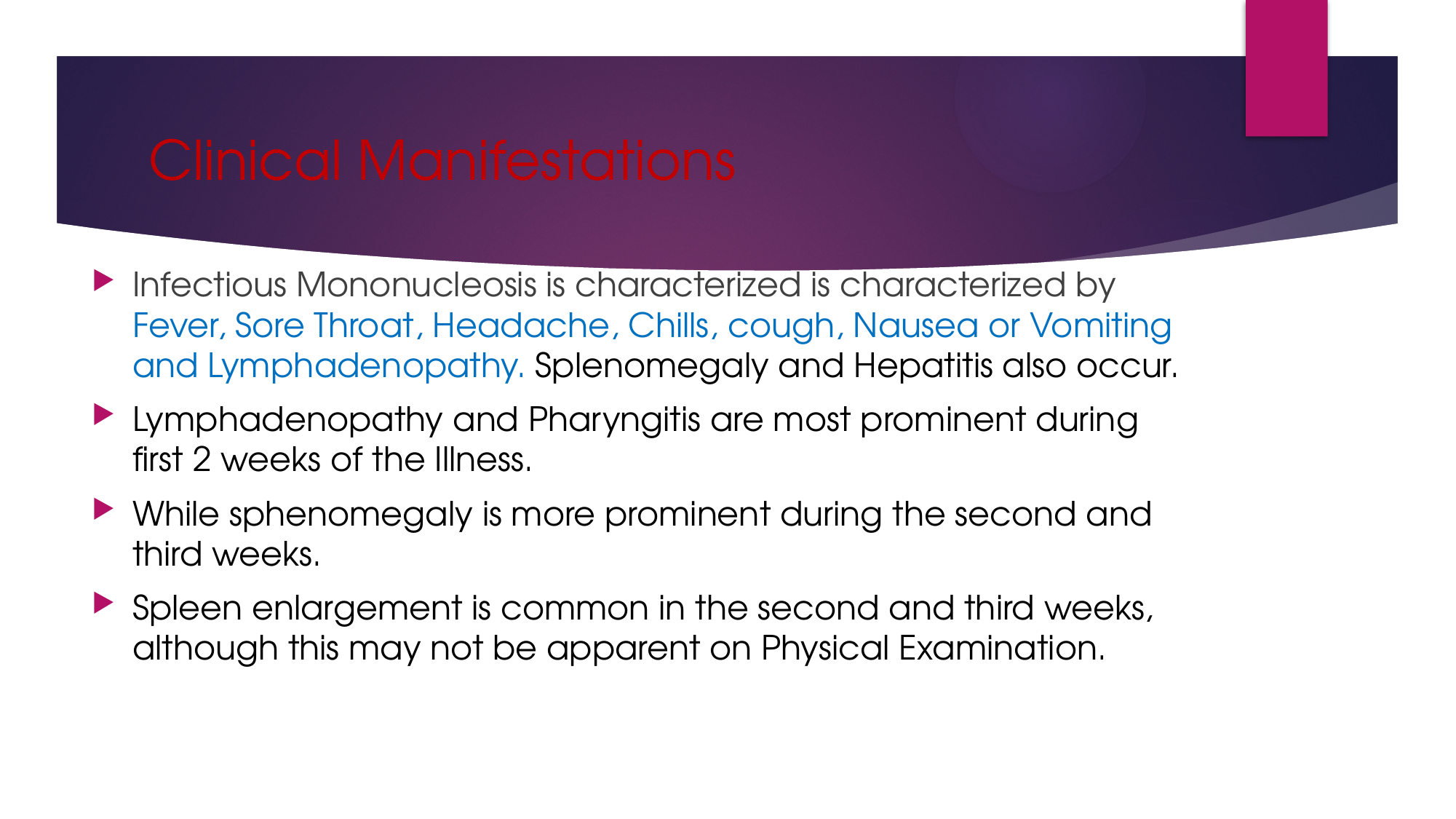

# Clinical Manifestations
Infectious Mononucleosis is characterized is characterized by  Fever, Sore Throat, Headache, Chills, cough, Nausea or Vomiting and Lymphadenopathy. Splenomegaly and Hepatitis also occur.
Lymphadenopathy and Pharyngitis are most prominent during first 2 weeks of the Illness.
While sphenomegaly is more prominent during the second and third weeks.
Spleen enlargement is common in the second and third weeks, although this may not be apparent on Physical Examination.